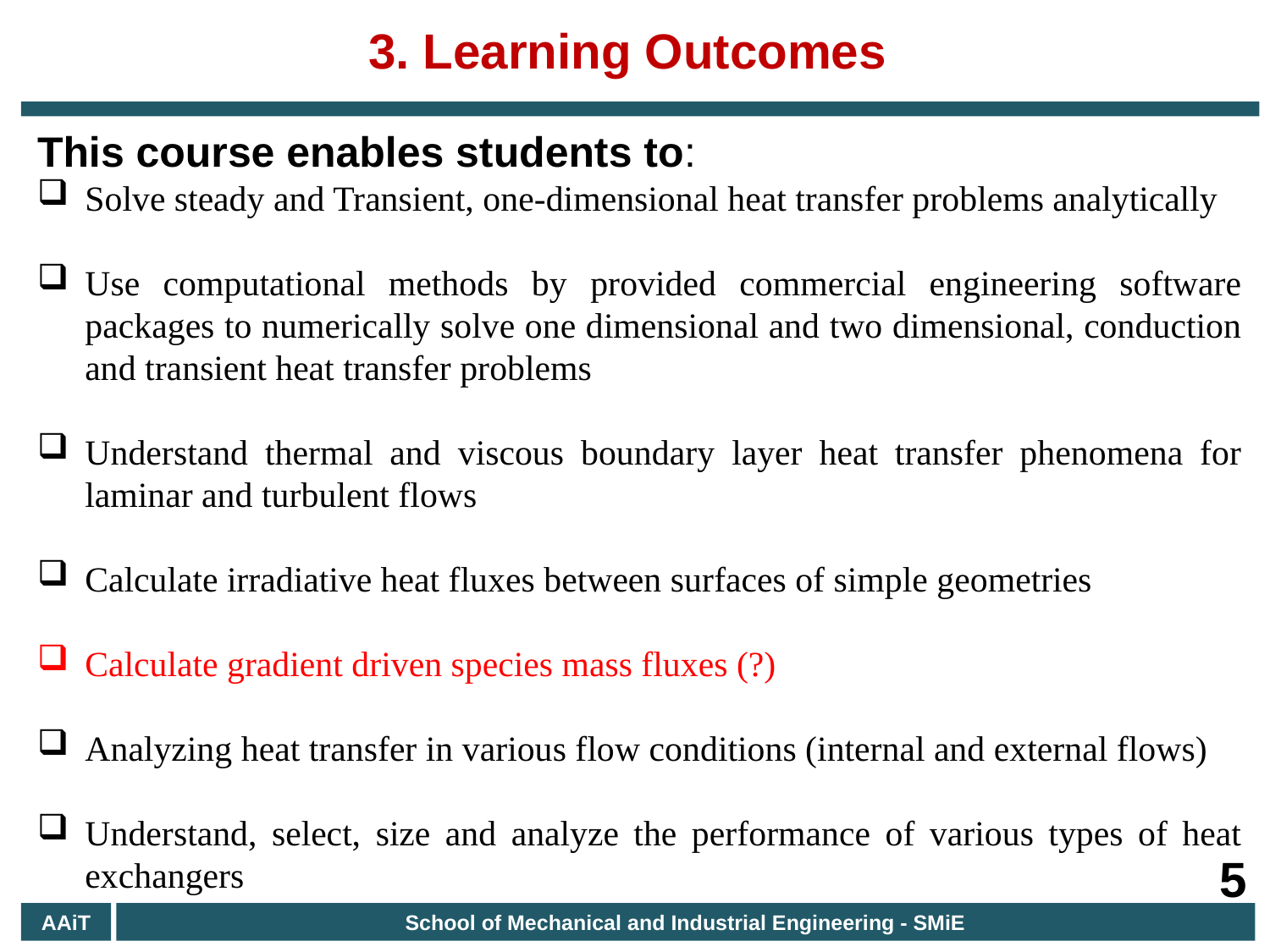

3. Learning Outcomes

This course enables students to:
Solve steady and Transient, one-dimensional heat transfer problems analytically

Use computational methods by provided commercial engineering software packages to numerically solve one dimensional and two dimensional, conduction and transient heat transfer problems

Understand thermal and viscous boundary layer heat transfer phenomena for laminar and turbulent flows

Calculate irradiative heat fluxes between surfaces of simple geometries

Calculate gradient driven species mass fluxes (?)

Analyzing heat transfer in various flow conditions (internal and external flows)

Understand, select, size and analyze the performance of various types of heat exchangers
5
AAiT
School of Mechanical and Industrial Engineering - SMiE